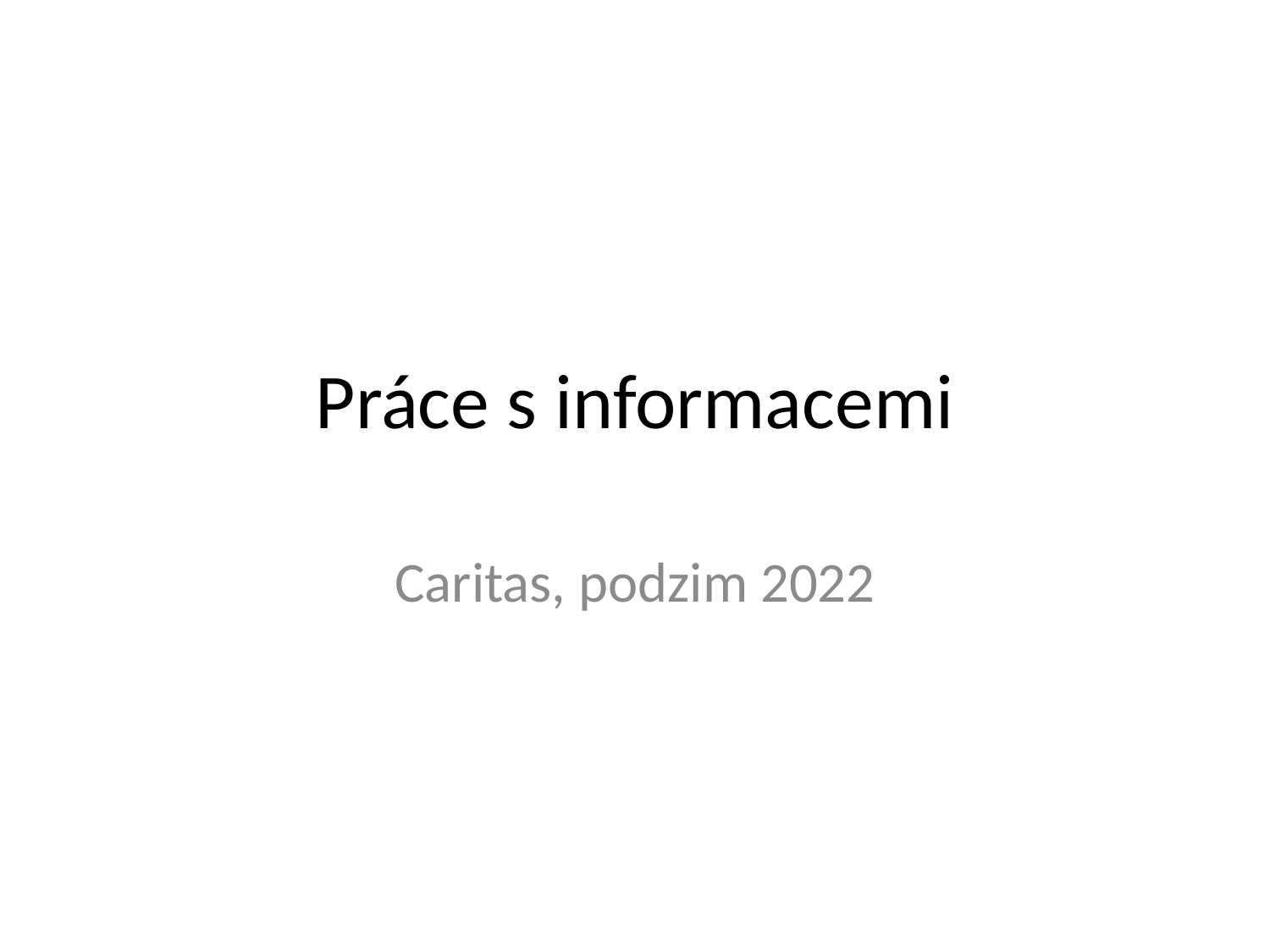

# Práce s informacemi
Caritas, podzim 2022